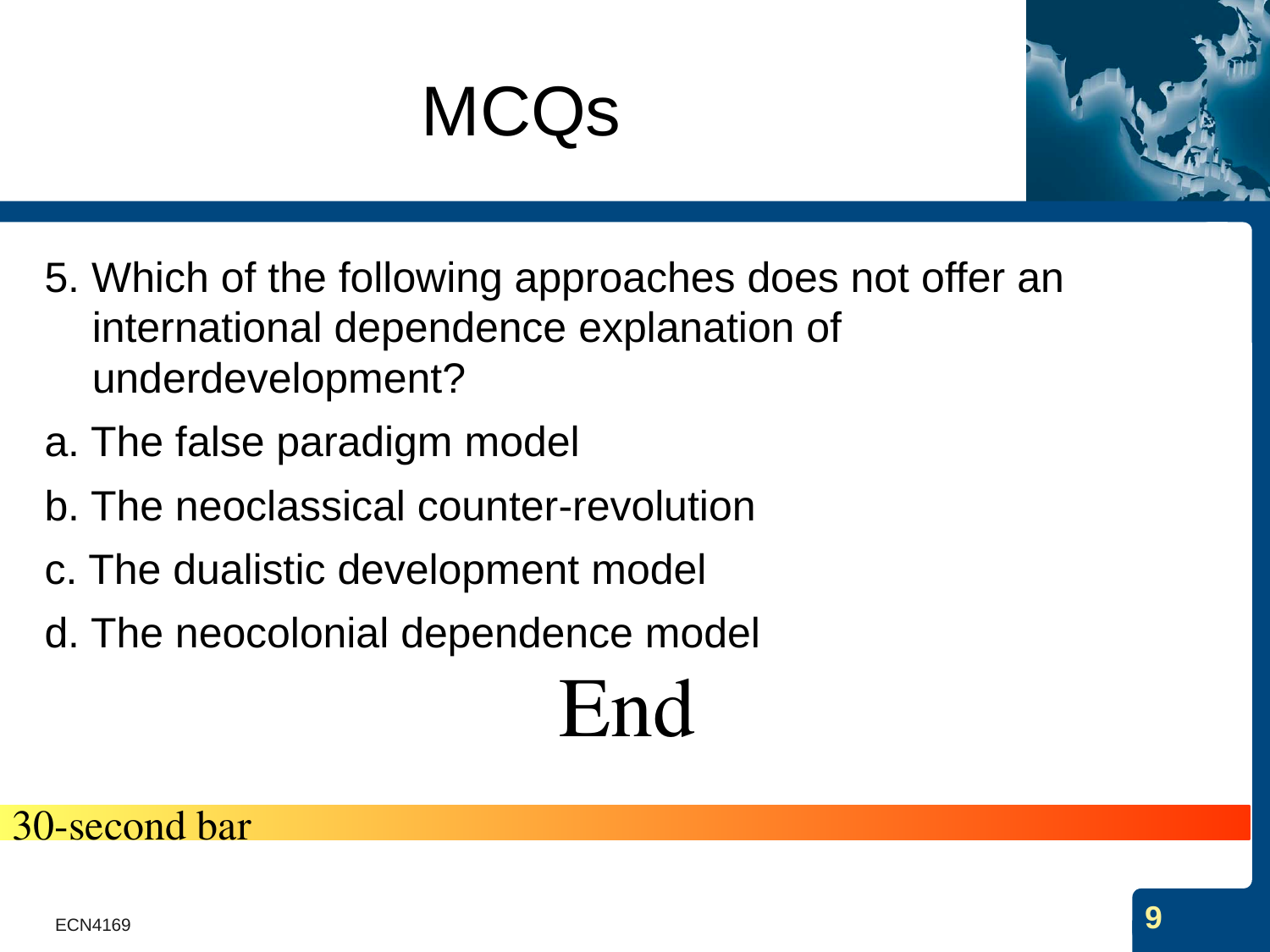

# MCQs
5. Which of the following approaches does not offer an international dependence explanation of underdevelopment?
a. The false paradigm model
b. The neoclassical counter-revolution
c. The dualistic development model
d. The neocolonial dependence model

End
30-second bar
ECN4169
9